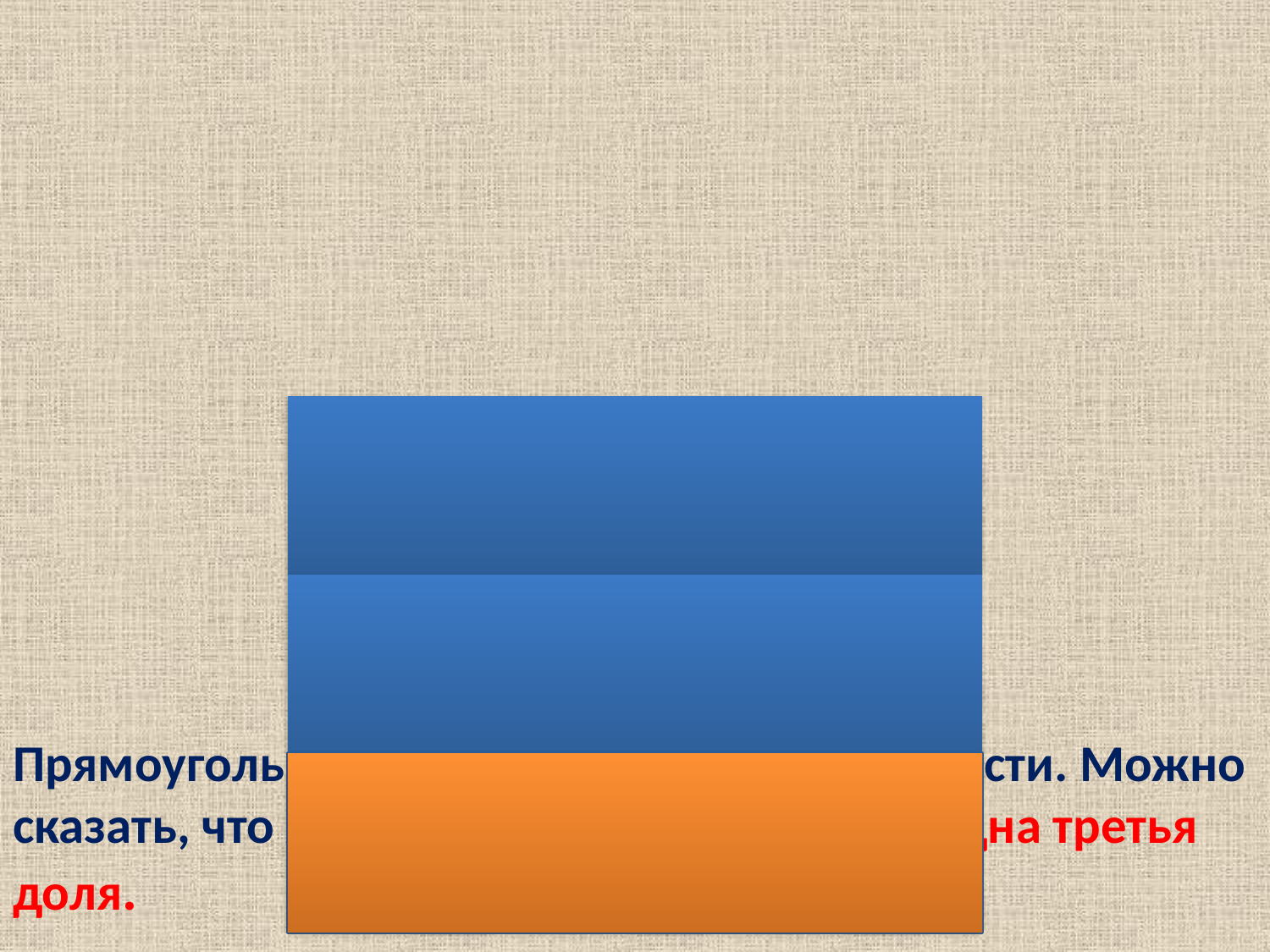

# Прямоугольник разделён на три равные части. Можно сказать, что жёлтый прямоугольник- это одна третья доля.